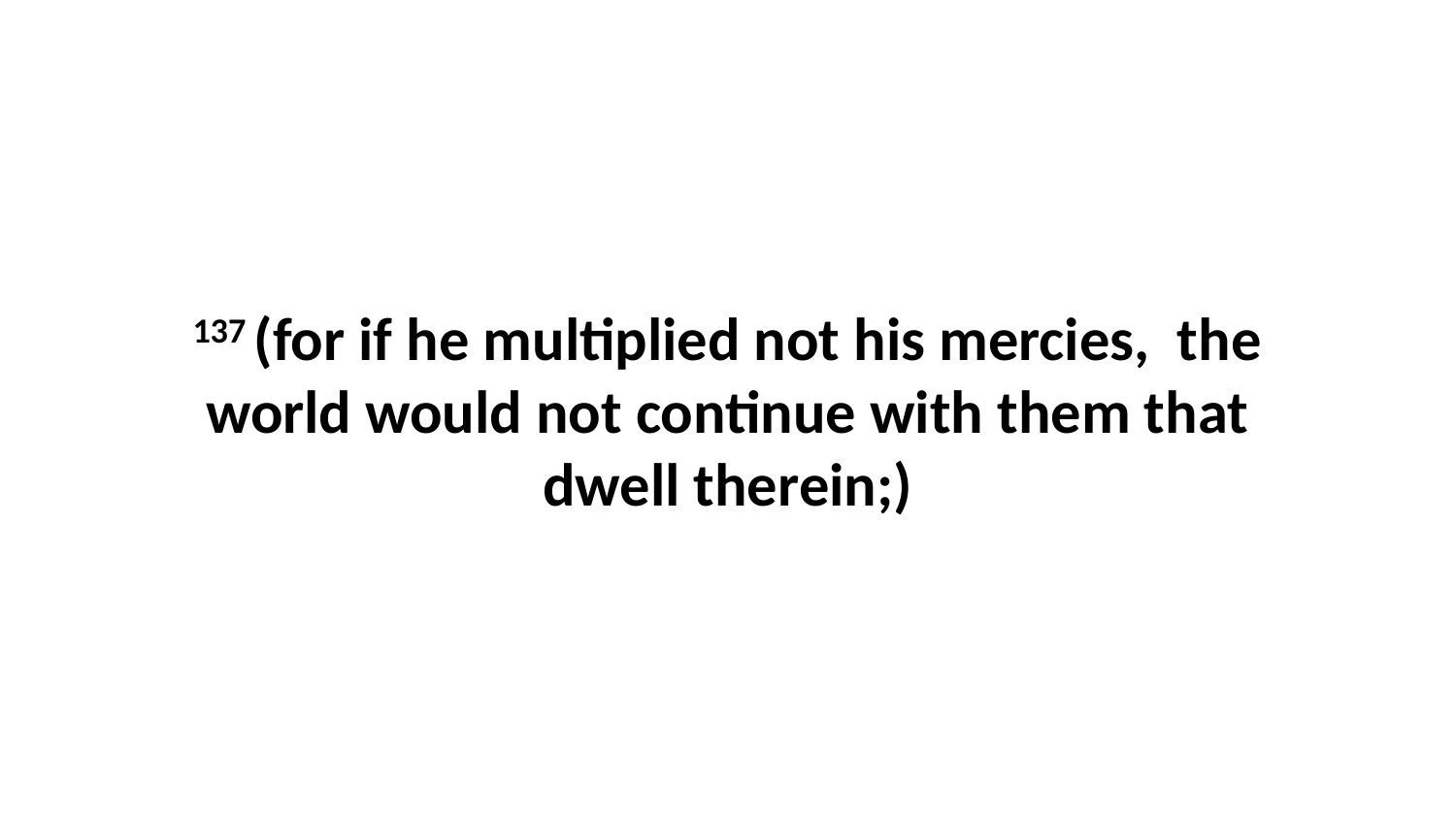

137 (for if he multiplied not his mercies,  the world would not continue with them that dwell therein;)